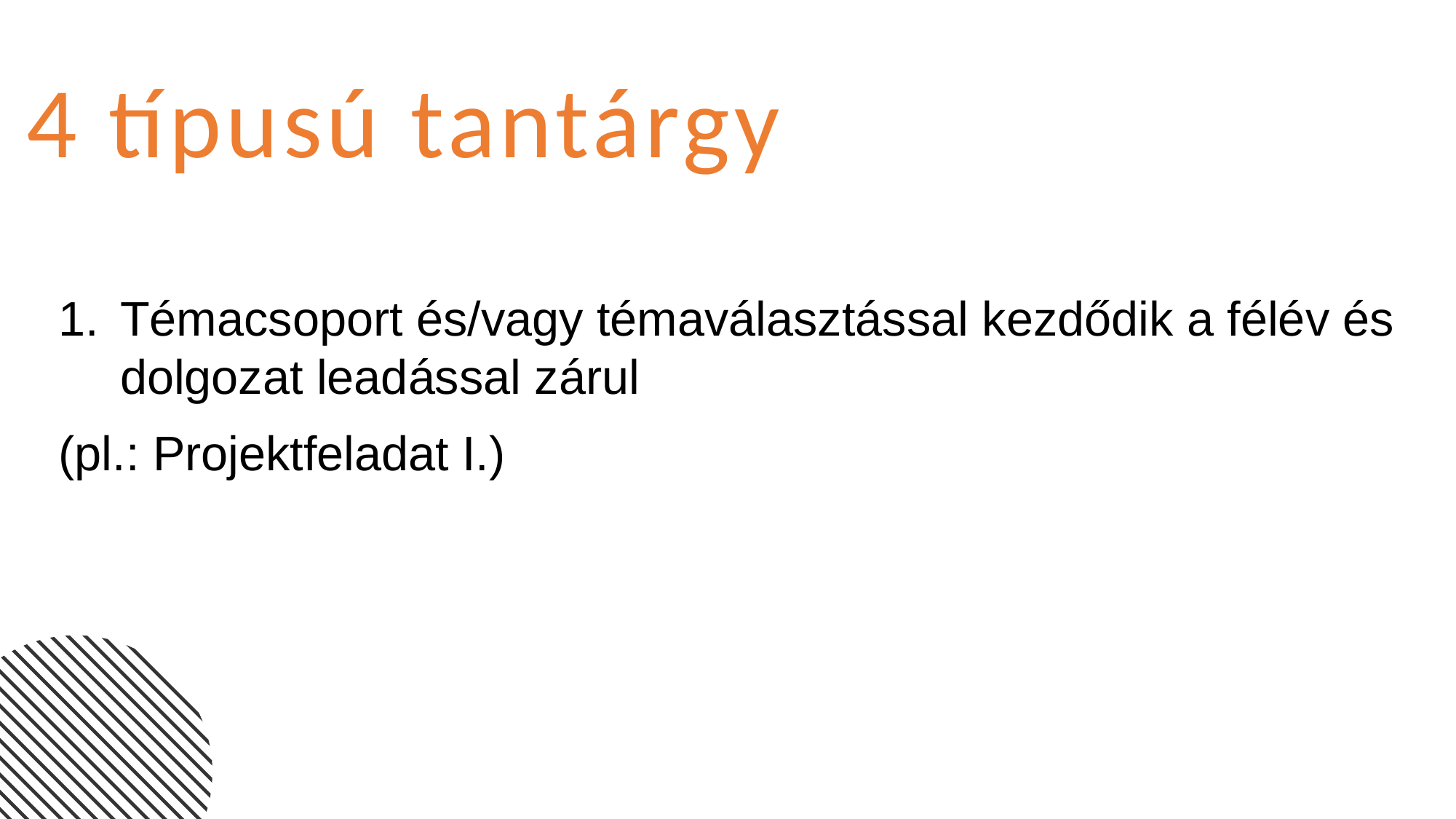

# 4 típusú tantárgy
Témacsoport és/vagy témaválasztással kezdődik a félév és dolgozat leadással zárul
(pl.: Projektfeladat I.)